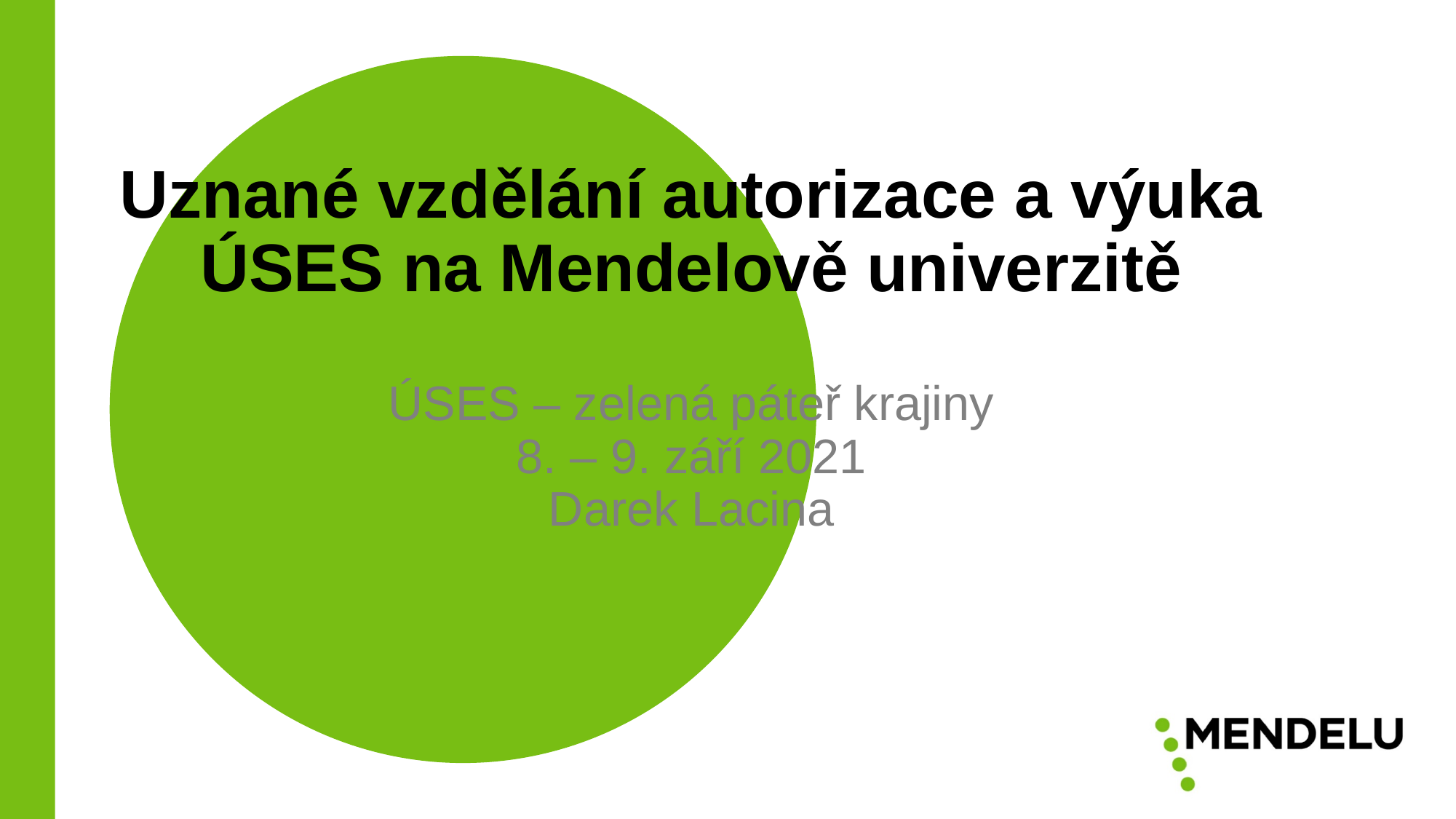

# Uznané vzdělání autorizace a výuka ÚSES na Mendelově univerzitě ÚSES – zelená páteř krajiny 8. – 9. září 2021 Darek Lacina